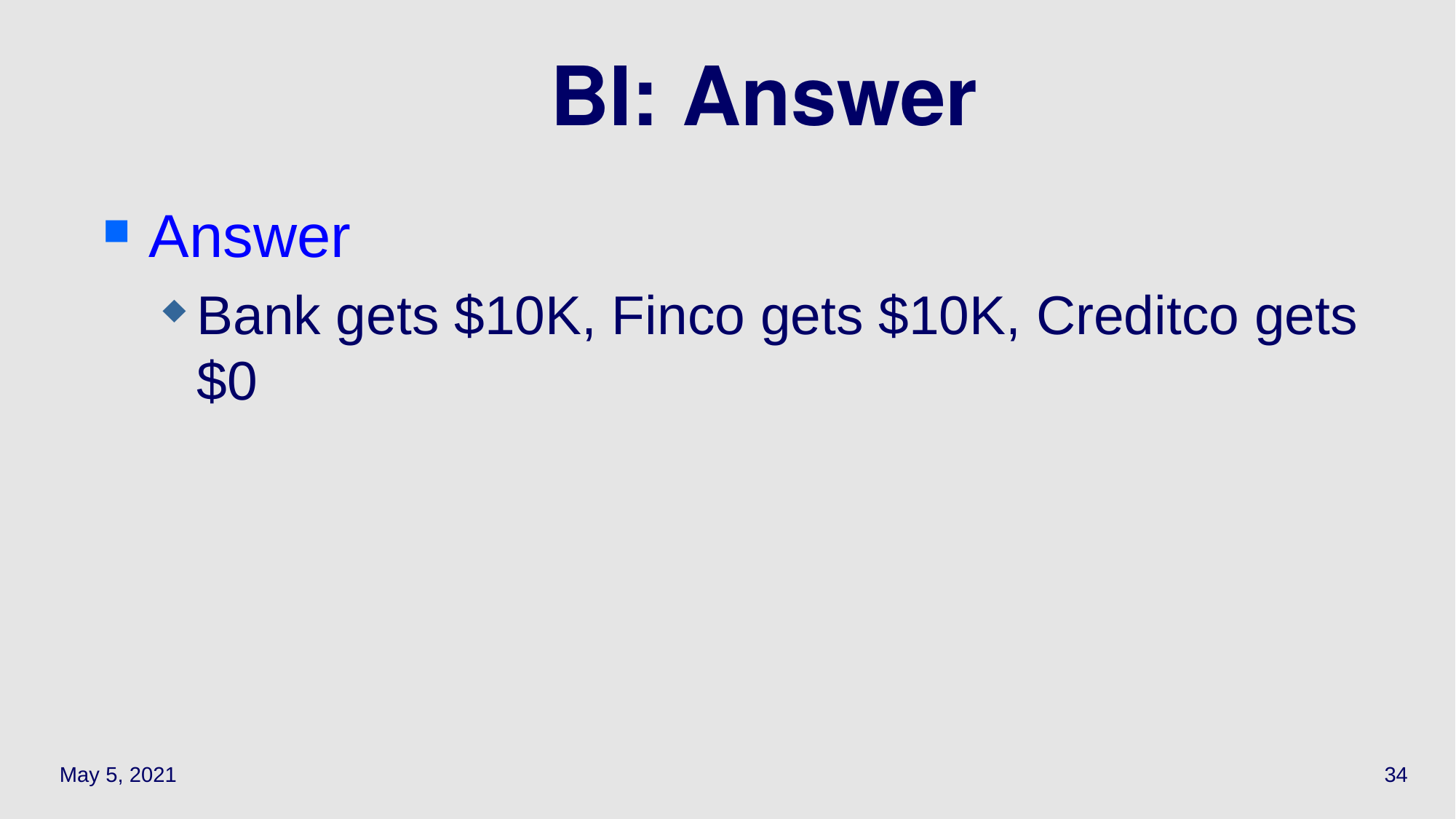

Answer
Bank gets $10K, Finco gets $10K, Creditco gets $0
# BI: Answer
May 5, 2021
34